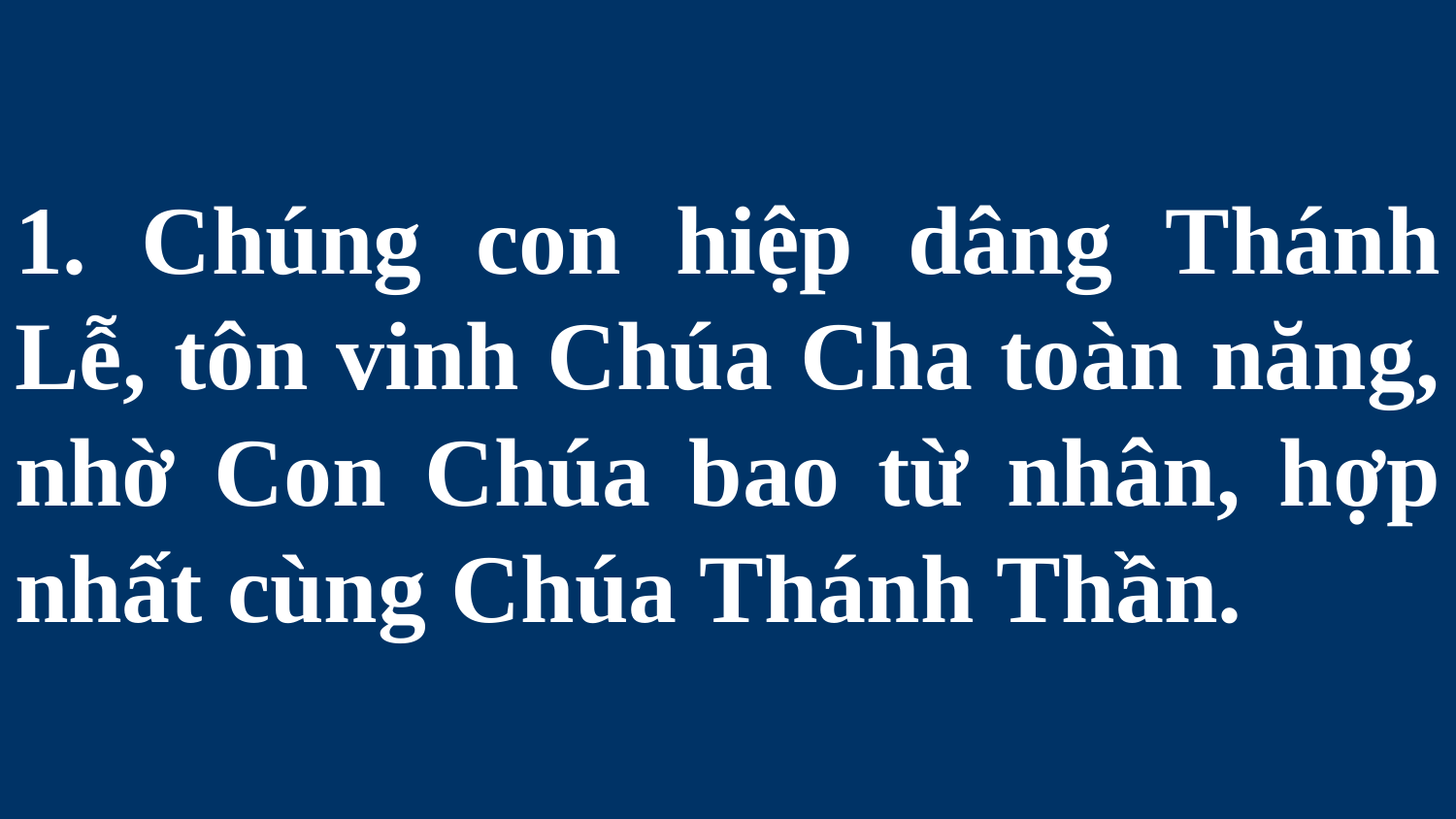

# 1. Chúng con hiệp dâng Thánh Lễ, tôn vinh Chúa Cha toàn năng, nhờ Con Chúa bao từ nhân, hợp nhất cùng Chúa Thánh Thần.